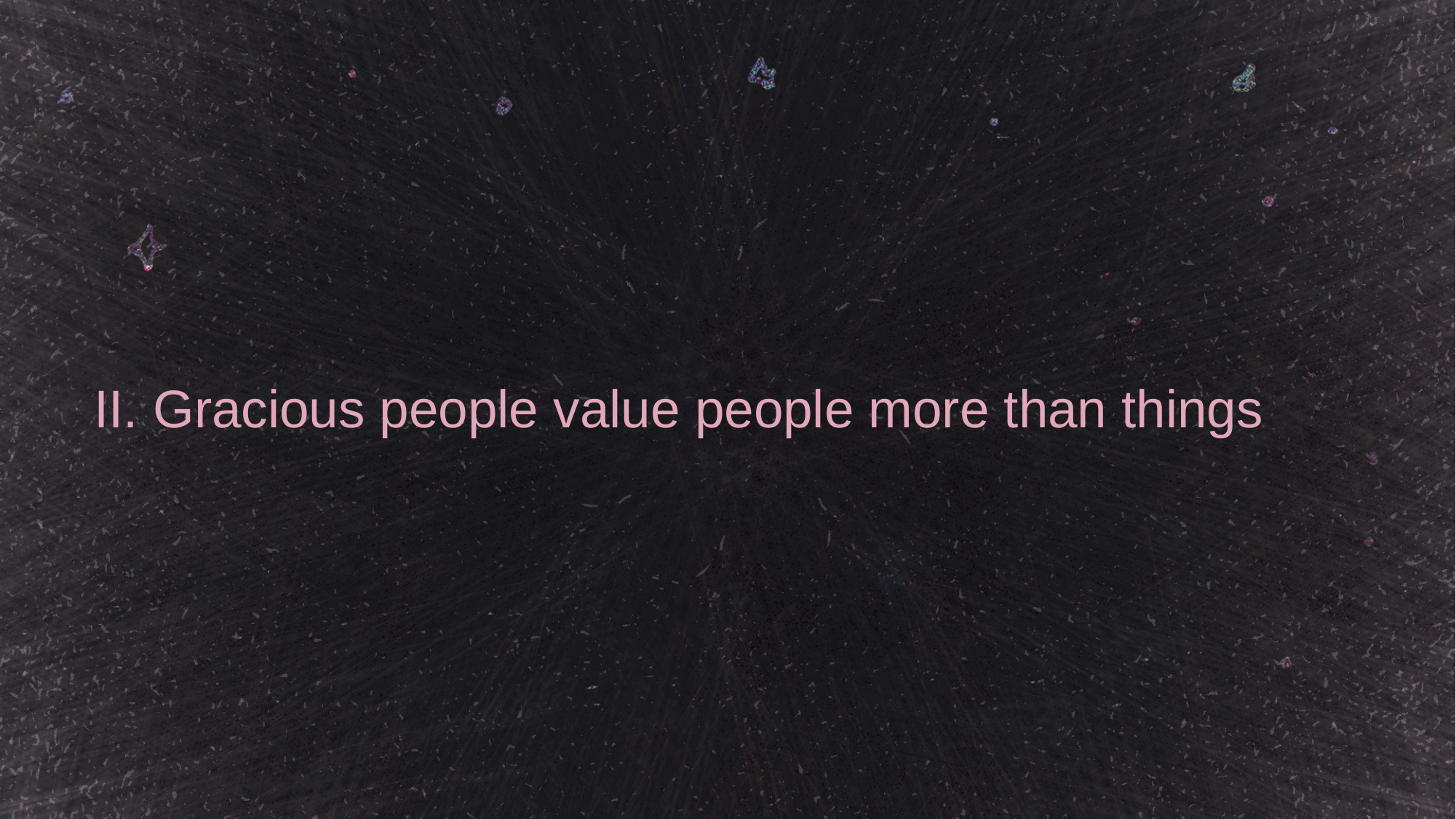

# II. Gracious people value people more than things